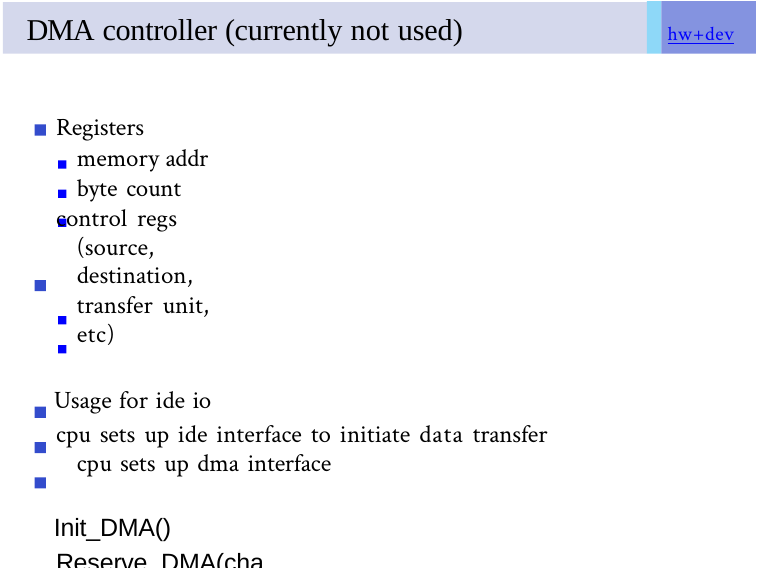

# DMA controller (currently not used)
hw+dev
Registers memory addr byte count
control regs (source, destination, transfer unit, etc)

Usage for ide io
cpu sets up ide interface to initiate data transfer cpu sets up dma interface

Init_DMA() Reserve_DMA(chan)
Setup_DMA(direction, chan, *addr, size)